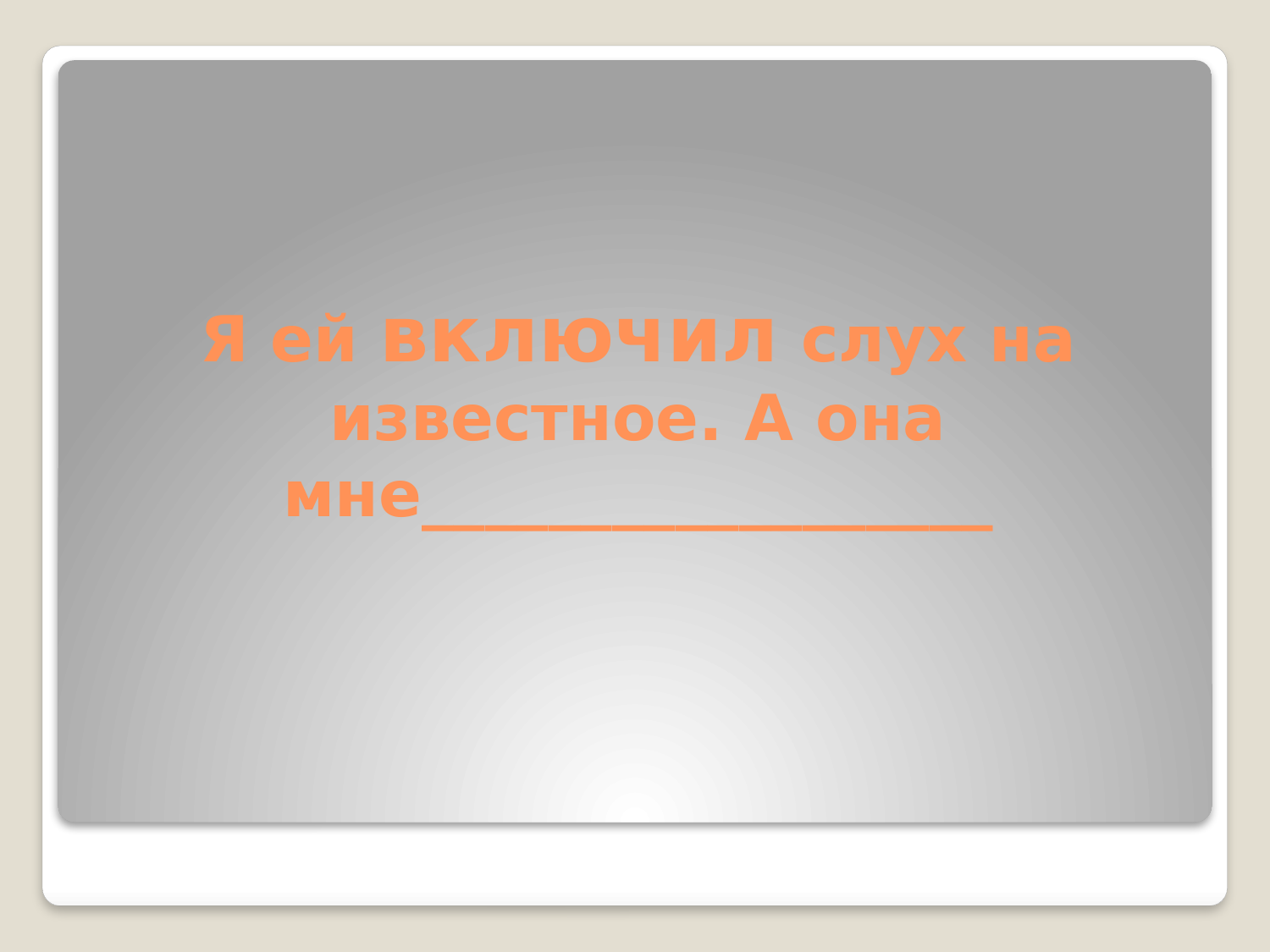

# Я ей включил слух на известное. А она мне__________________